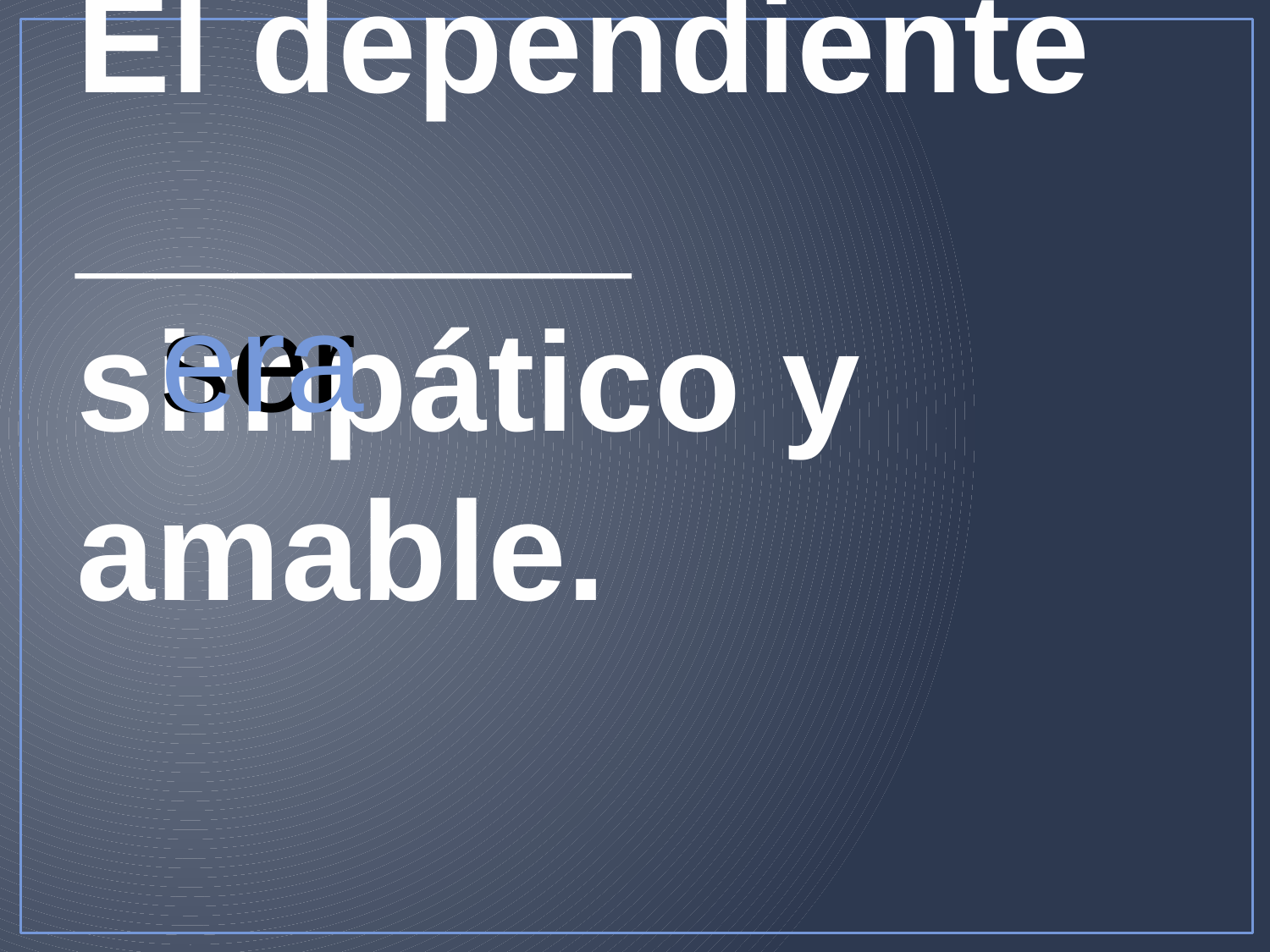

# El dependiente _______ simpático y amable.
ser
era